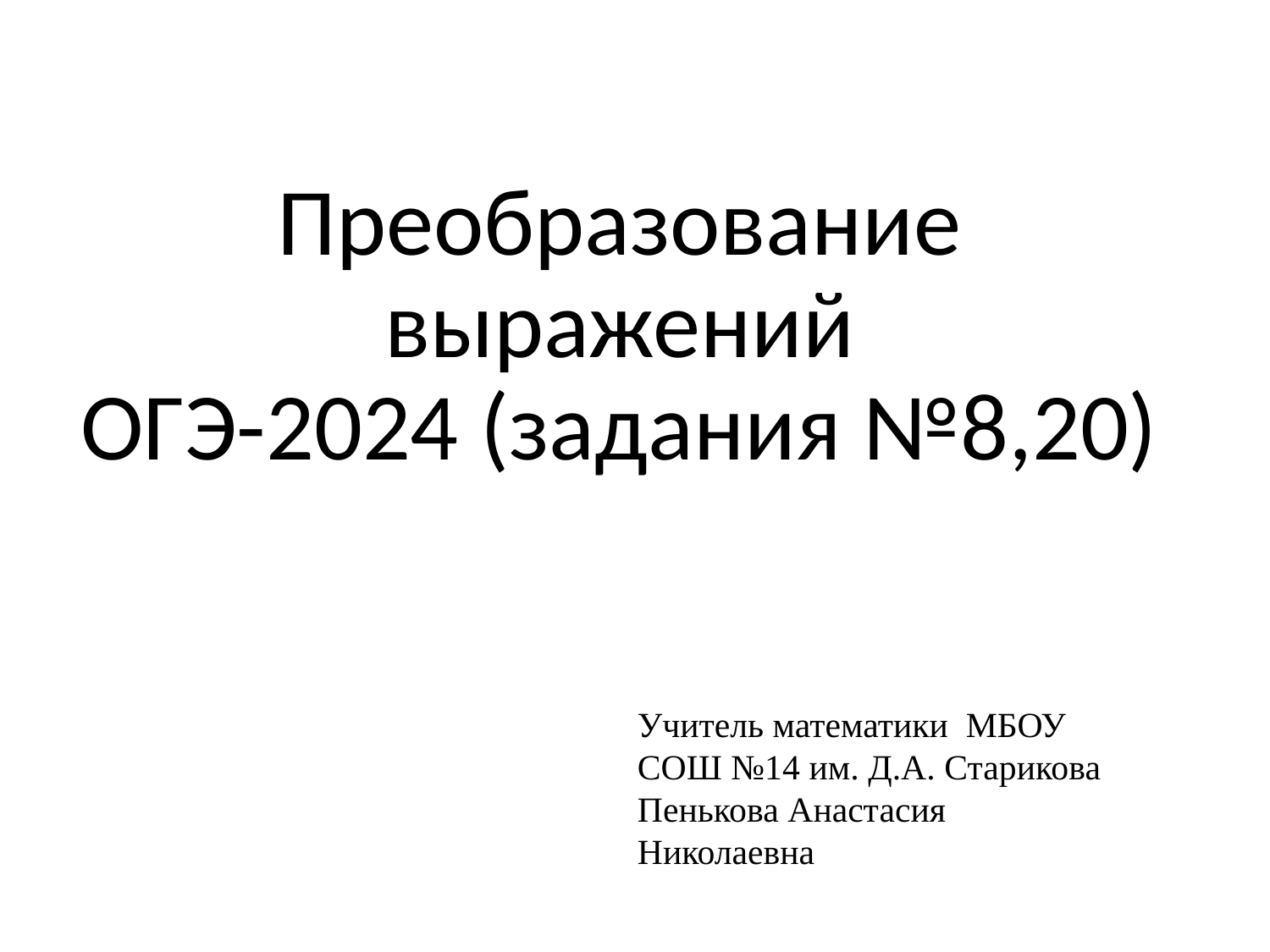

# Преобразование выражений ОГЭ-2024 (задания №8,20)
Учитель математики  МБОУ СОШ №14 им. Д.А. Старикова
Пенькова Анастасия Николаевна